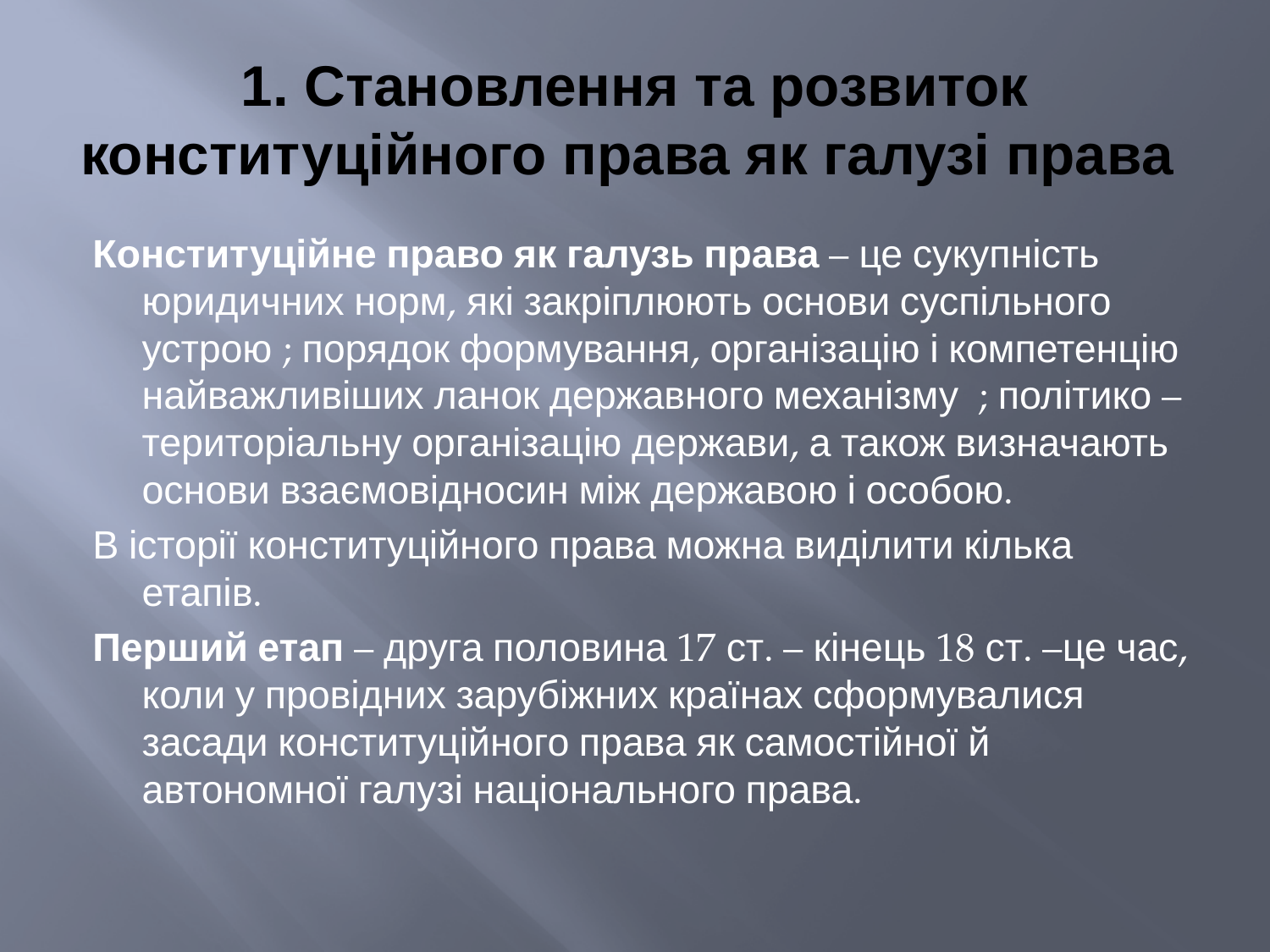

# 1. Становлення та розвиток конституційного права як галузі права
Конституційне право як галузь права – це сукупність юридичних норм, які закріплюють основи суспільного устрою ; порядок формування, організацію і компетенцію найважливіших ланок державного механізму  ; політико – територіальну організацію держави, а також визначають основи взаємовідносин між державою і особою.
В історії конституційного права можна виділити кілька етапів.
Перший етап – друга половина 17 ст. – кінець 18 ст. –це час, коли у провідних зарубіжних країнах сформувалися засади конституційного права як самостійної й автономної галузі національного права.